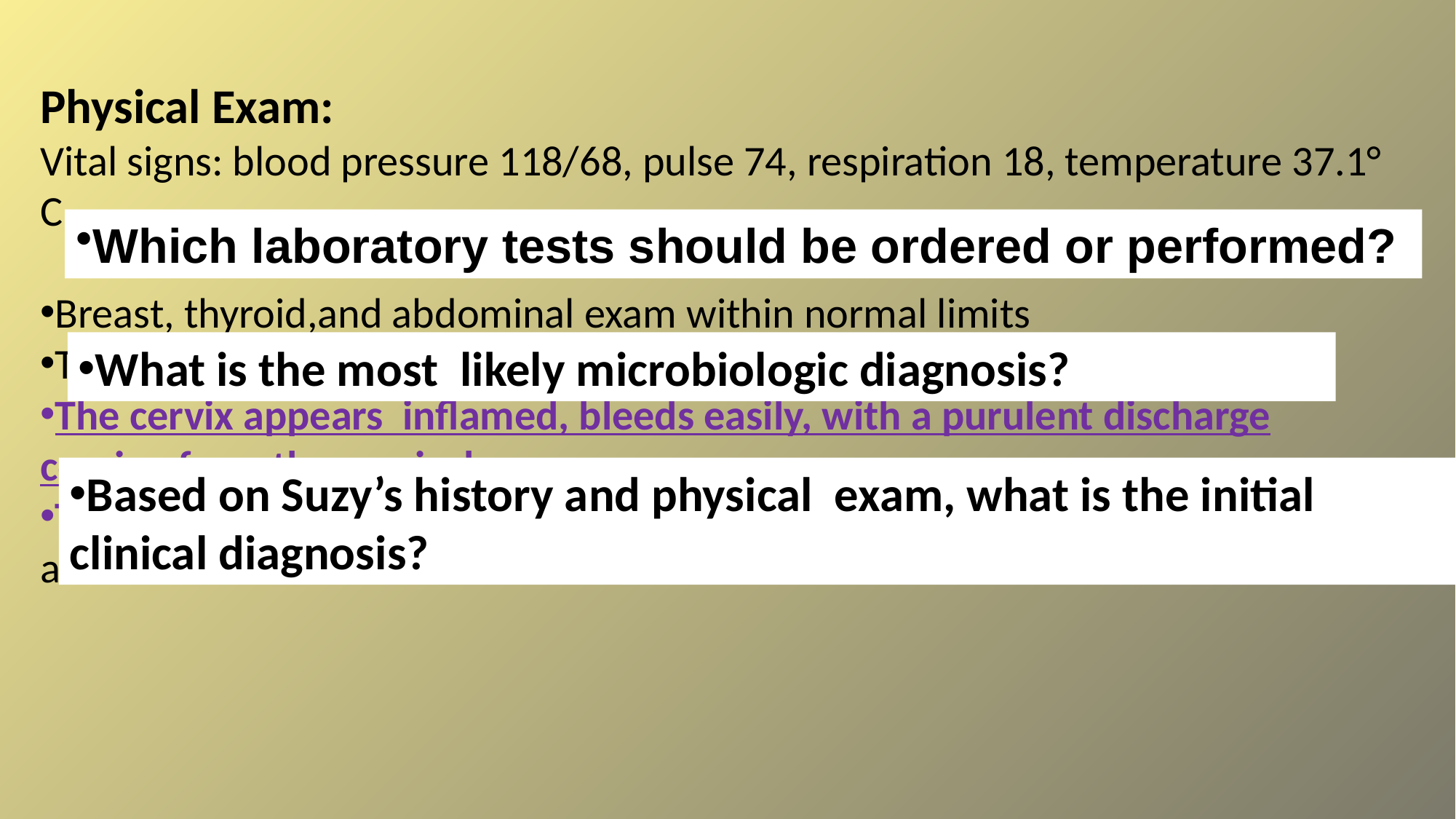

Physical Exam:
Vital signs: blood pressure 118/68, pulse 74, respiration 18, temperature 37.1° C

Breast, thyroid,and abdominal exam within normal limits
The genital exam reveals normal vulva, and vagina.
The cervix appears  inflamed, bleeds easily, with a purulent discharge coming from the cervical os.
The bimanual exam is normal without cervical motion pain, uterine or adnexal tenderness.
Which laboratory tests should be ordered or performed?
What is the most  likely microbiologic diagnosis?
Based on Suzy’s history and physical  exam, what is the initial clinical diagnosis?